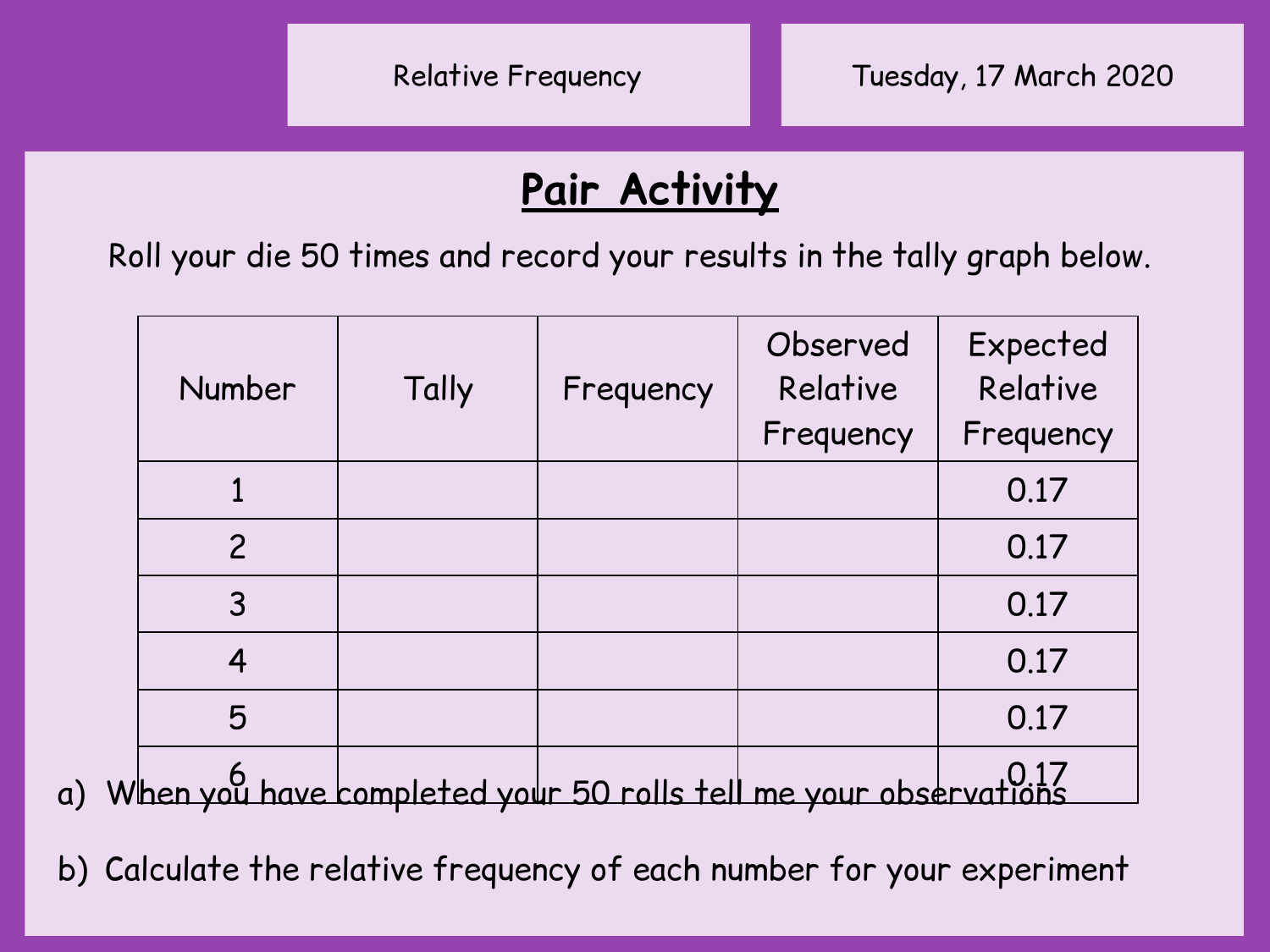

Pair Activity
Roll your die 50 times and record your results in the tally graph below.
| Number | Tally | Frequency | Observed Relative Frequency | Expected Relative Frequency |
| --- | --- | --- | --- | --- |
| 1 |  |  |  | 0.17 |
| 2 |  |  |  | 0.17 |
| 3 |  |  |  | 0.17 |
| 4 |  |  |  | 0.17 |
| 5 |  |  |  | 0.17 |
| 6 |  |  |  | 0.17 |
When you have completed your 50 rolls tell me your observations

Calculate the relative frequency of each number for your experiment